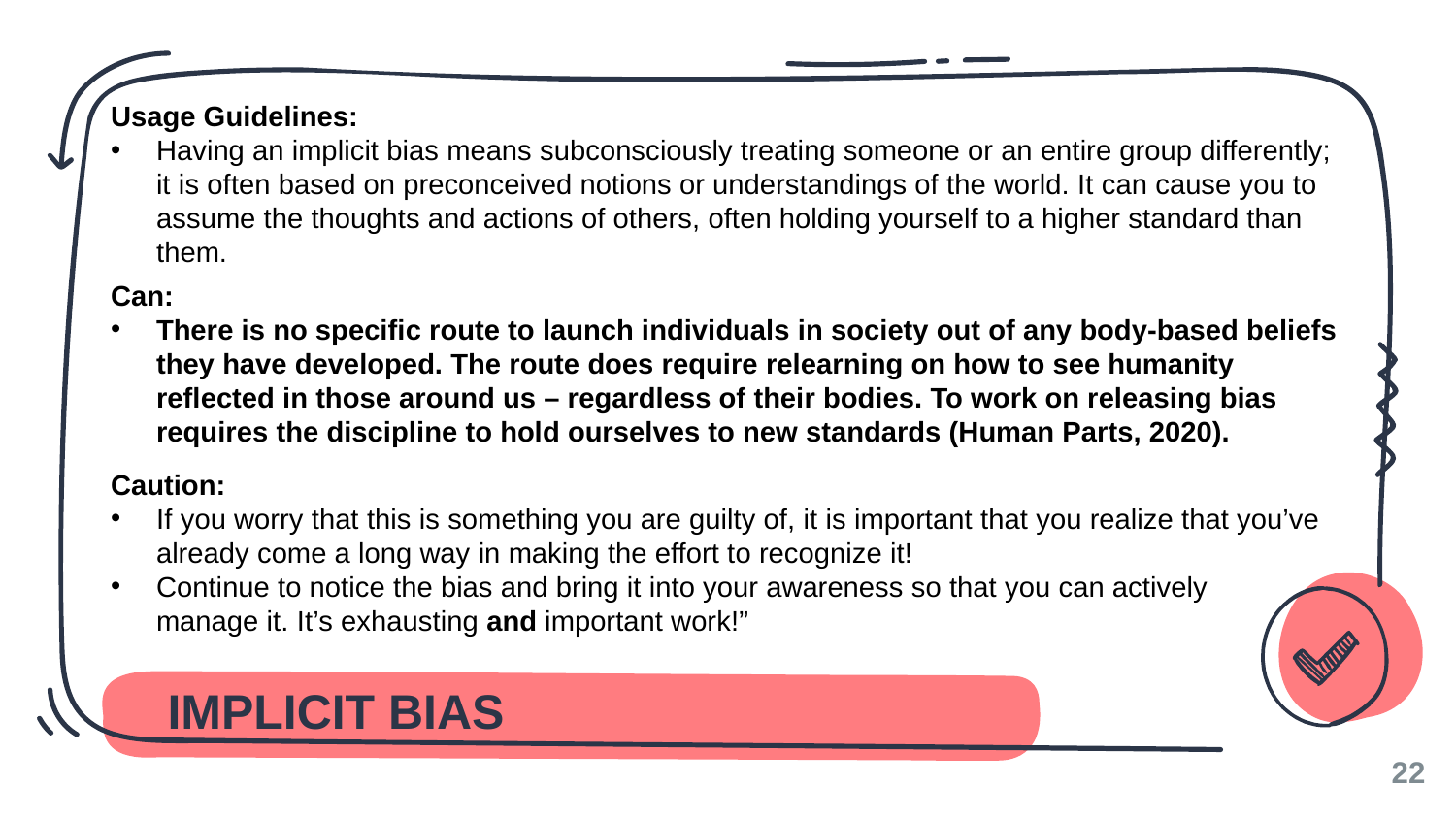

Usage Guidelines:
Having an implicit bias means subconsciously treating someone or an entire group differently; it is often based on preconceived notions or understandings of the world. It can cause you to assume the thoughts and actions of others, often holding yourself to a higher standard than them.

Can:
There is no specific route to launch individuals in society out of any body-based beliefs they have developed. The route does require relearning on how to see humanity reflected in those around us – regardless of their bodies. To work on releasing bias requires the discipline to hold ourselves to new standards (Human Parts, 2020).

Caution:
If you worry that this is something you are guilty of, it is important that you realize that you’ve already come a long way in making the effort to recognize it!
Continue to notice the bias and bring it into your awareness so that you can actively       manage it. It’s exhausting and important work!”

IMPLICIT BIAS
22